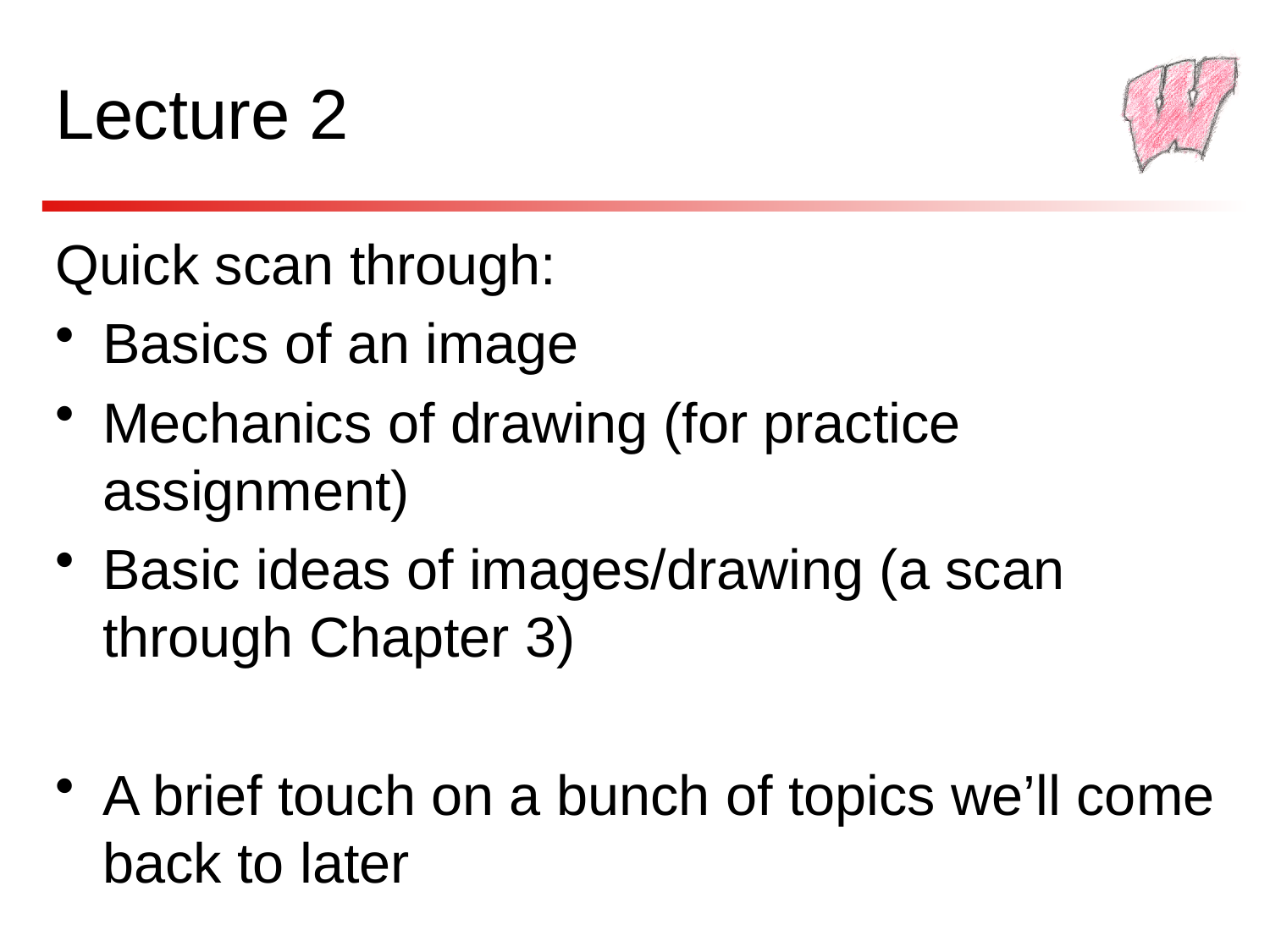

# Lecture 2
Quick scan through:
Basics of an image
Mechanics of drawing (for practice assignment)
Basic ideas of images/drawing (a scan through Chapter 3)

A brief touch on a bunch of topics we’ll come back to later